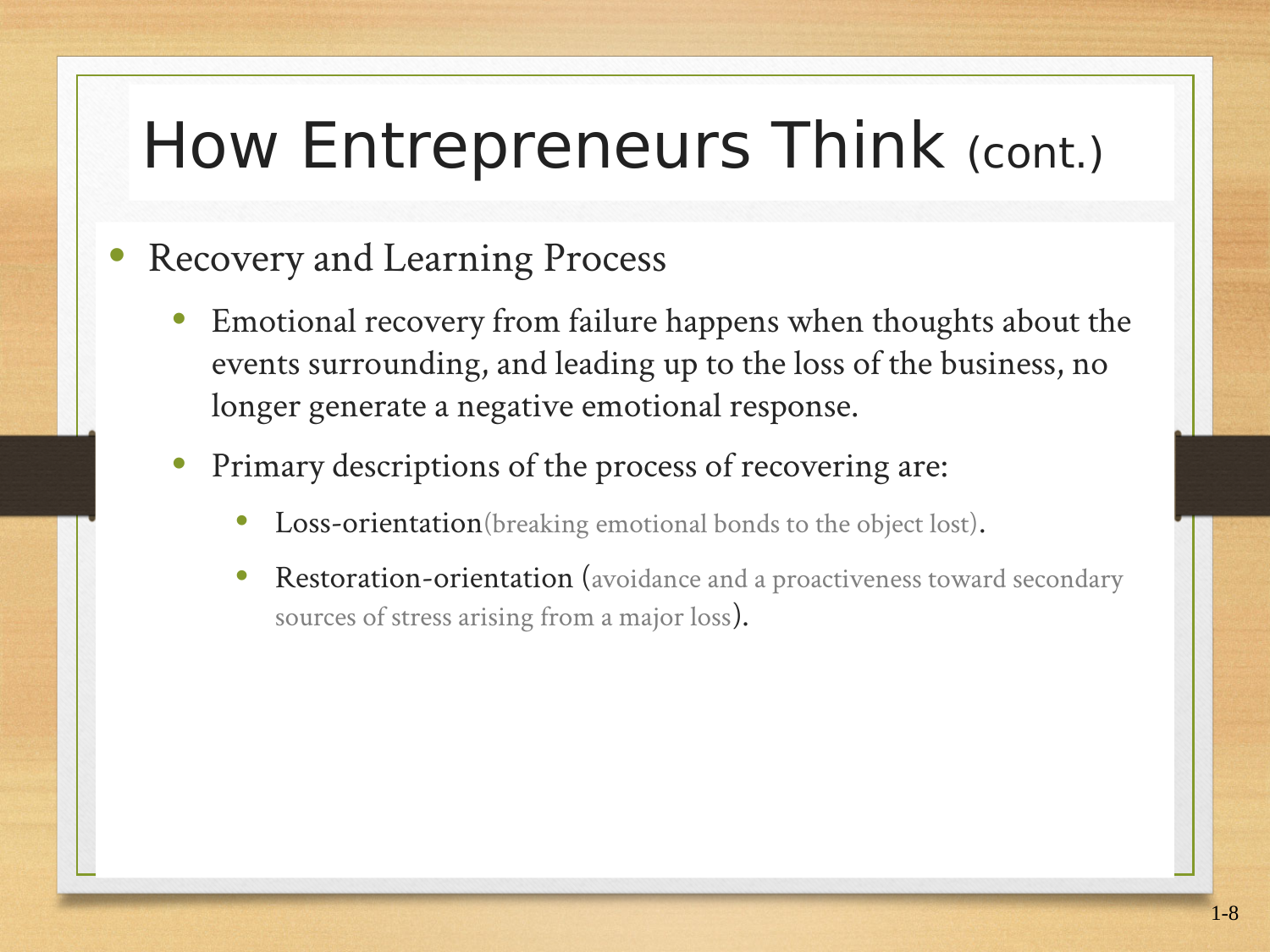

How Entrepreneurs Think (cont.)
Recovery and Learning Process
Emotional recovery from failure happens when thoughts about the events surrounding, and leading up to the loss of the business, no longer generate a negative emotional response.
Primary descriptions of the process of recovering are:
Loss-orientation(breaking emotional bonds to the object lost).
Restoration-orientation (avoidance and a proactiveness toward secondary sources of stress arising from a major loss).